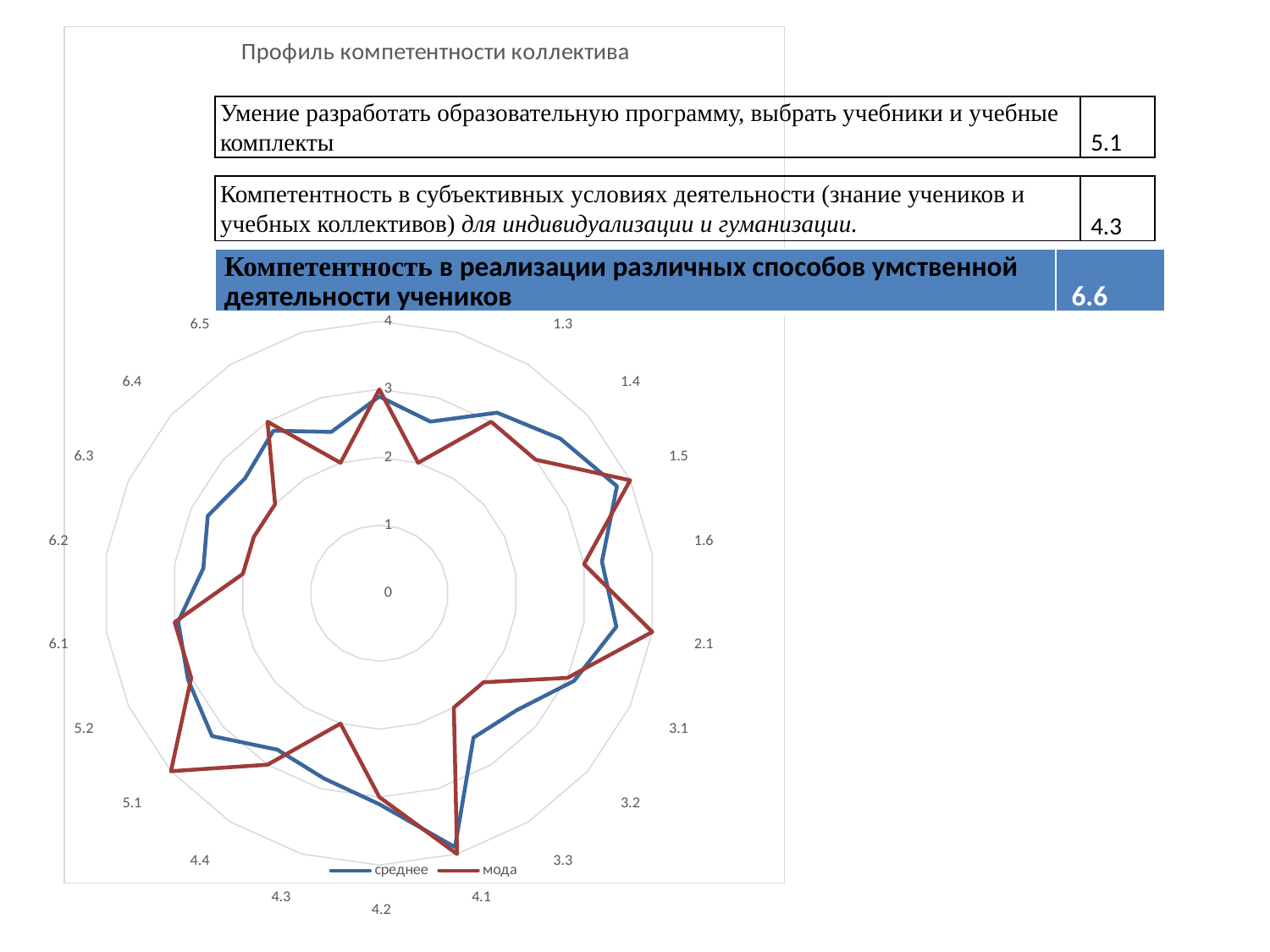

### Chart: Профиль компетентности коллектива

| Category | среднее | мода |
|---|---|---|
|  1.1 | 2.894736842105264 | 3.0 |
|  1.2 | 2.631578947368421 | 2.0 |
|  1.3 | 3.1578947368421075 | 3.0 |
|  1.4 | 3.473684210526319 | 3.0 |
|  1.5 | 3.789473684210526 | 4.0 |
|  1.6 | 3.2631578947368443 | 3.0 |
|  2.1 | 3.473684210526319 | 4.0 |
|  3.1 | 3.105263157894737 | 3.0 |
|  3.2  | 2.631578947368421 | 2.0 |
|  3.3 | 2.5263157894736827 | 2.0 |
|  4.1 | 3.894736842105264 | 4.0 |
|  4.2 | 3.105263157894737 | 3.0 |
|  4.3 | 2.8421052631578947 | 2.0 |
|  4.4 | 2.7368421052631535 | 3.0 |
|  5.1 | 3.2105263157894752 | 4.0 |
|  5.2 | 3.0526315789473712 | 3.0 |
|  6.1 | 2.9473684210526314 | 3.0 |
|  6.2 | 2.5789473684210553 | 2.0 |
|  6.3 | 2.7368421052631535 | 2.0 |
|  6.4 | 2.5789473684210553 | 2.0 |
|  6.5 | 2.8421052631578947 | 3.0 |
|  6.6 | 2.473684210526319 | 2.0 |
#
| Умение разработать образовательную программу, выбрать учебники и учебные комплекты | 5.1 |
| --- | --- |
| Компетентность в субъективных условиях деятельности (знание учеников и учебных коллективов) для индивидуализации и гуманизации. | 4.3 |
| --- | --- |
| Компетентность в реализации различных способов умственной деятельности учеников | 6.6 |
| --- | --- |